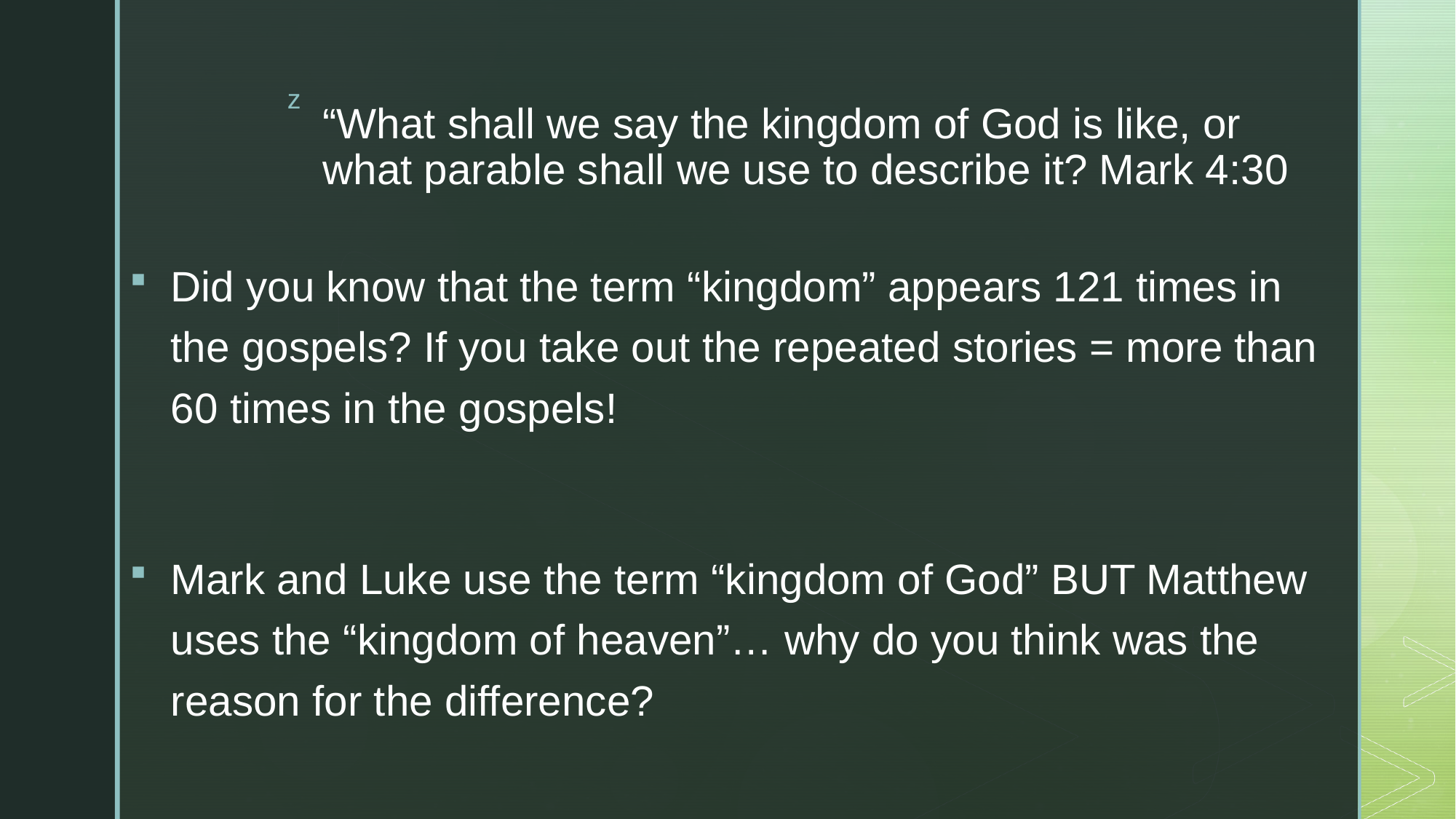

# “What shall we say the kingdom of God is like, or what parable shall we use to describe it? Mark 4:30
Did you know that the term “kingdom” appears 121 times in the gospels? If you take out the repeated stories = more than 60 times in the gospels!

Mark and Luke use the term “kingdom of God” BUT Matthew uses the “kingdom of heaven”… why do you think was the reason for the difference?